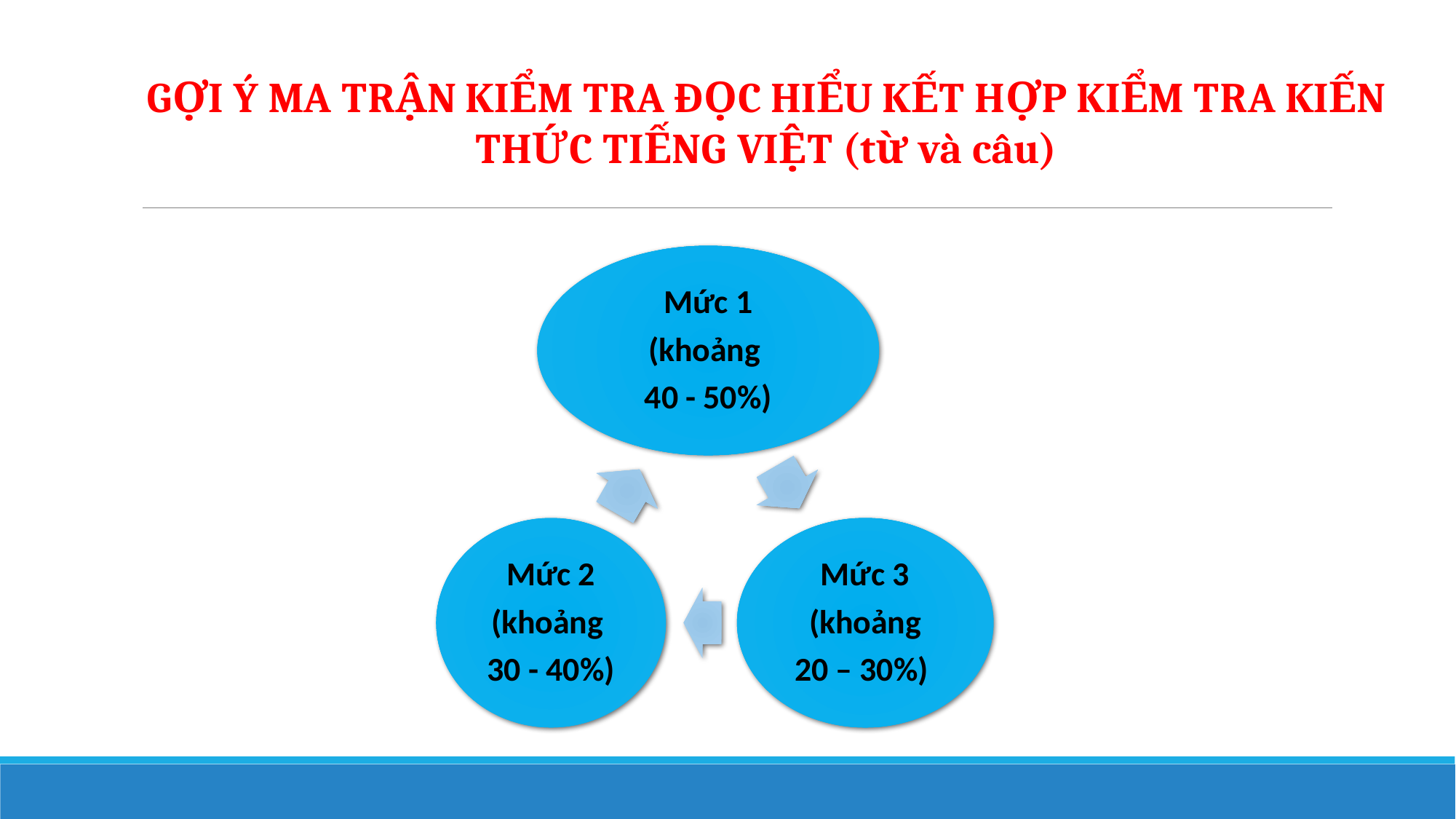

GỢI Ý MA TRẬN KIỂM TRA ĐỌC HIỂU KẾT HỢP KIỂM TRA KIẾN THỨC TIẾNG VIỆT (từ và câu)
Mức 1
(khoảng
40 - 50%)

Mức 3
(khoảng
20 – 30%)

Mức 2
(khoảng
30 - 40%)